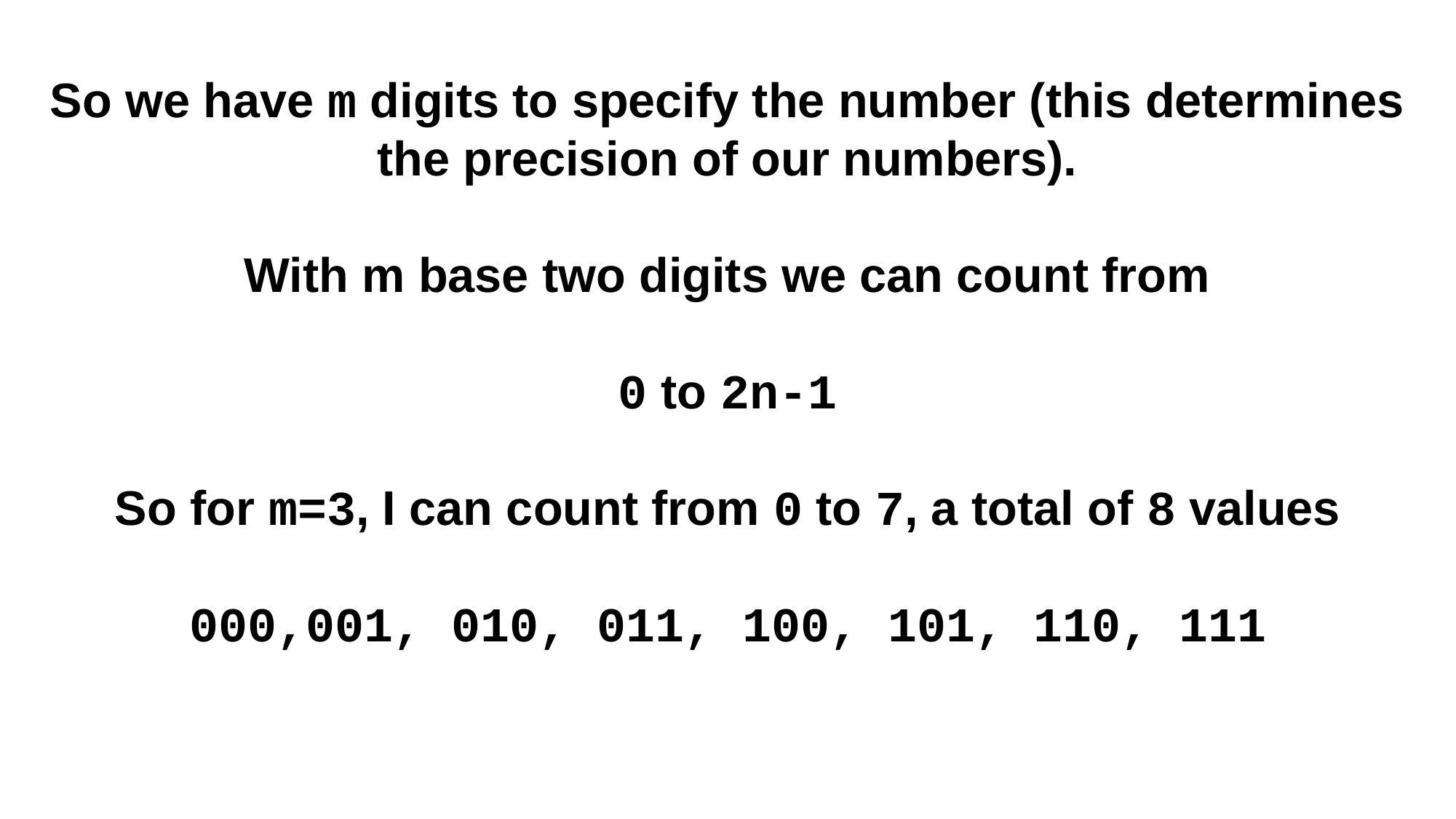

So we have m digits to specify the number (this determines the precision of our numbers).

With m base two digits we can count from

0 to 2n-1

So for m=3, I can count from 0 to 7, a total of 8 values

000,001, 010, 011, 100, 101, 110, 111